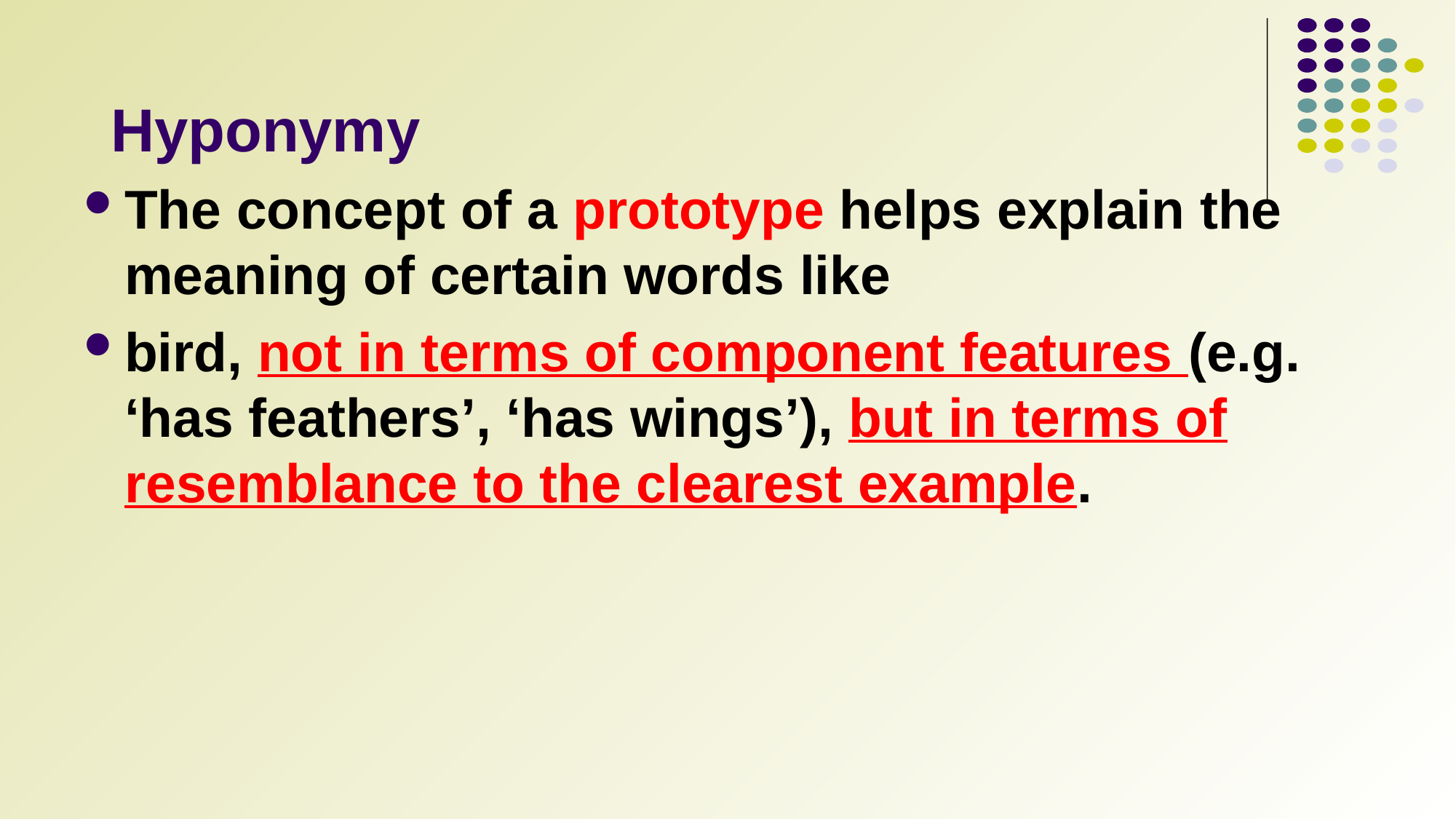

# Hyponymy
The concept of a prototype helps explain the meaning of certain words like
bird, not in terms of component features (e.g. ‘has feathers’, ‘has wings’), but in terms of resemblance to the clearest example.